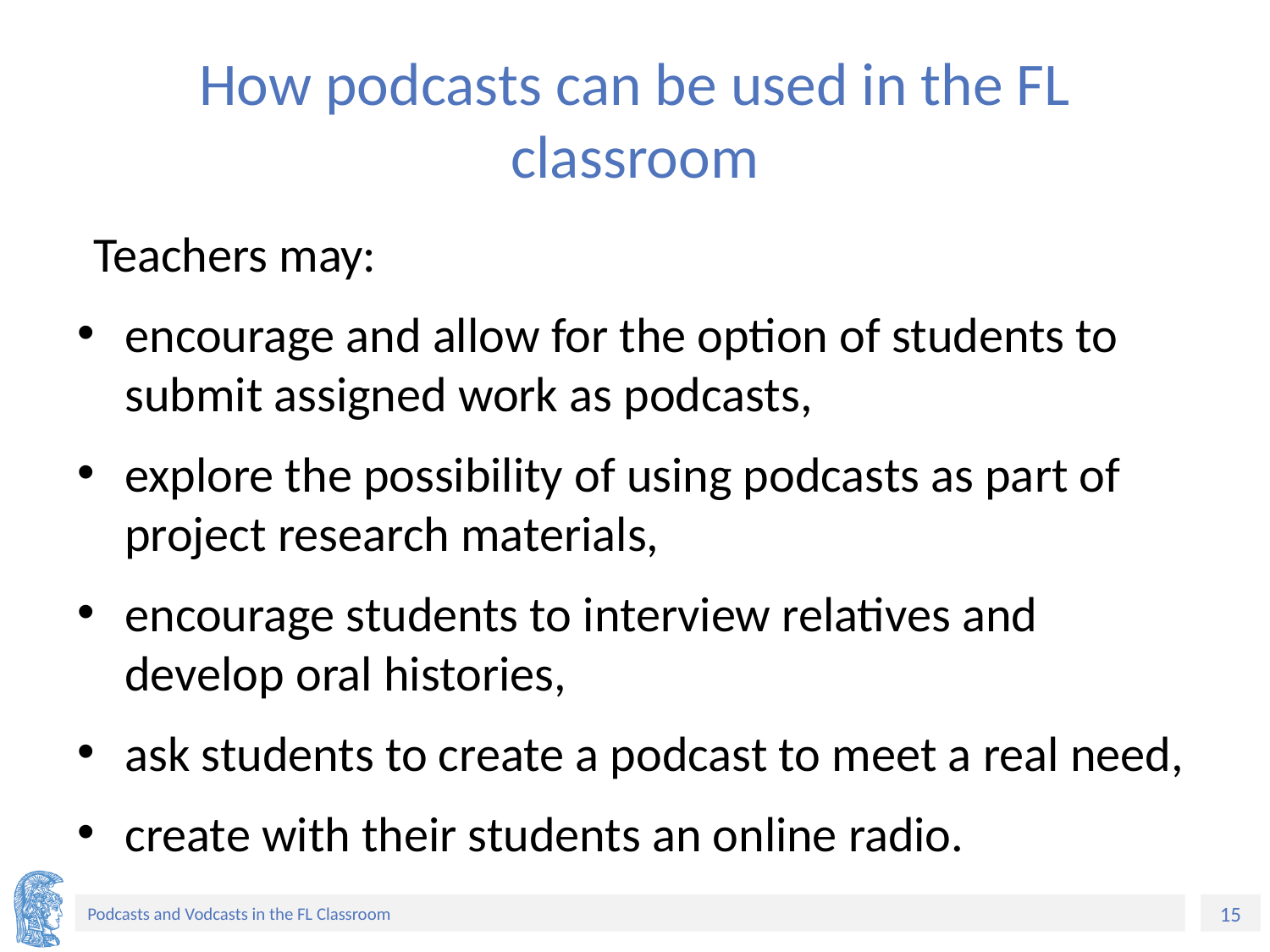

# How podcasts can be used in the FL classroom
Teachers may:
encourage and allow for the option of students to submit assigned work as podcasts,
explore the possibility of using podcasts as part of project research materials,
encourage students to interview relatives and develop oral histories,
ask students to create a podcast to meet a real need,
create with their students an online radio.